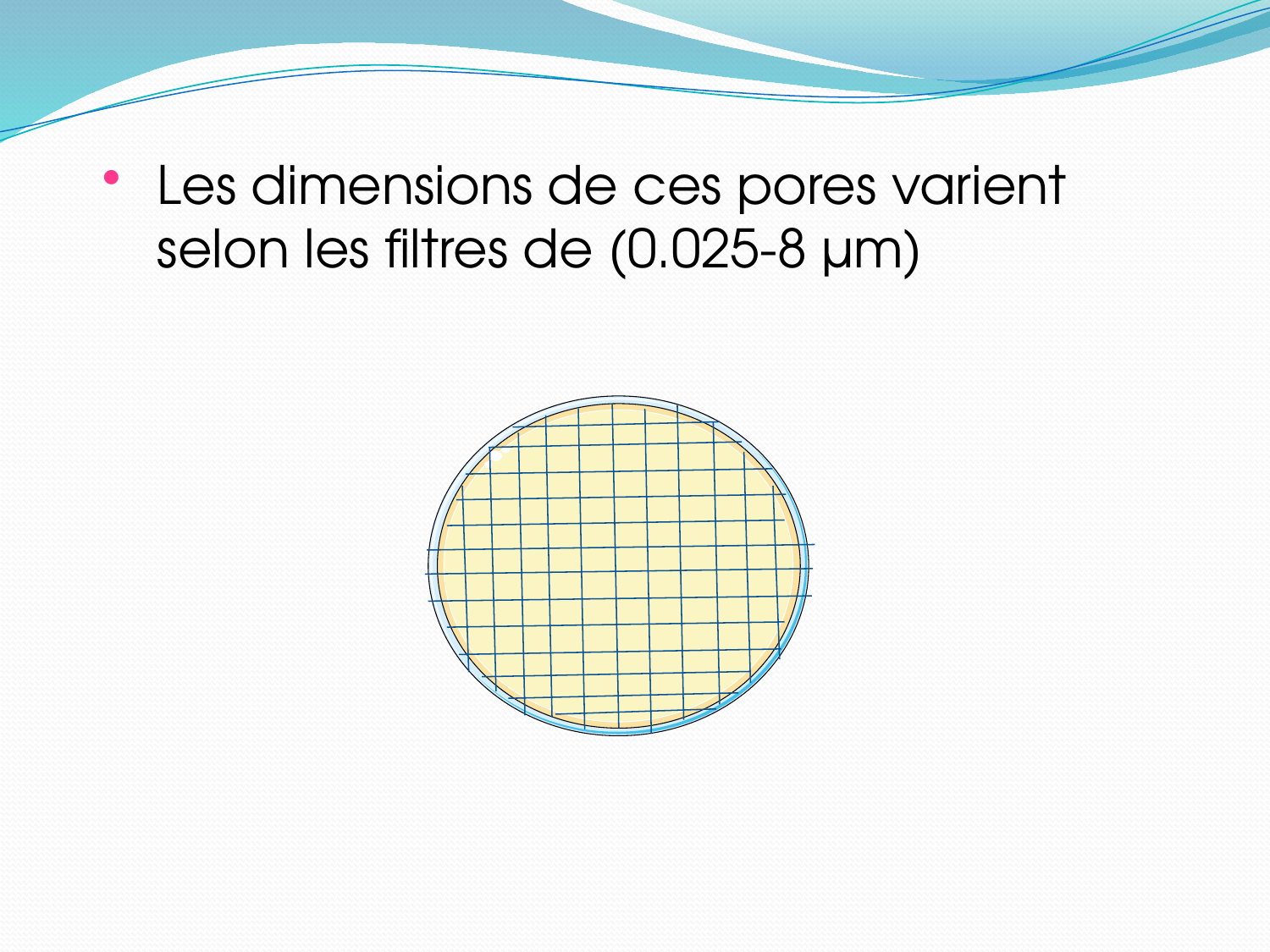

Les dimensions de ces pores varient selon les filtres de (0.025-8 µm)